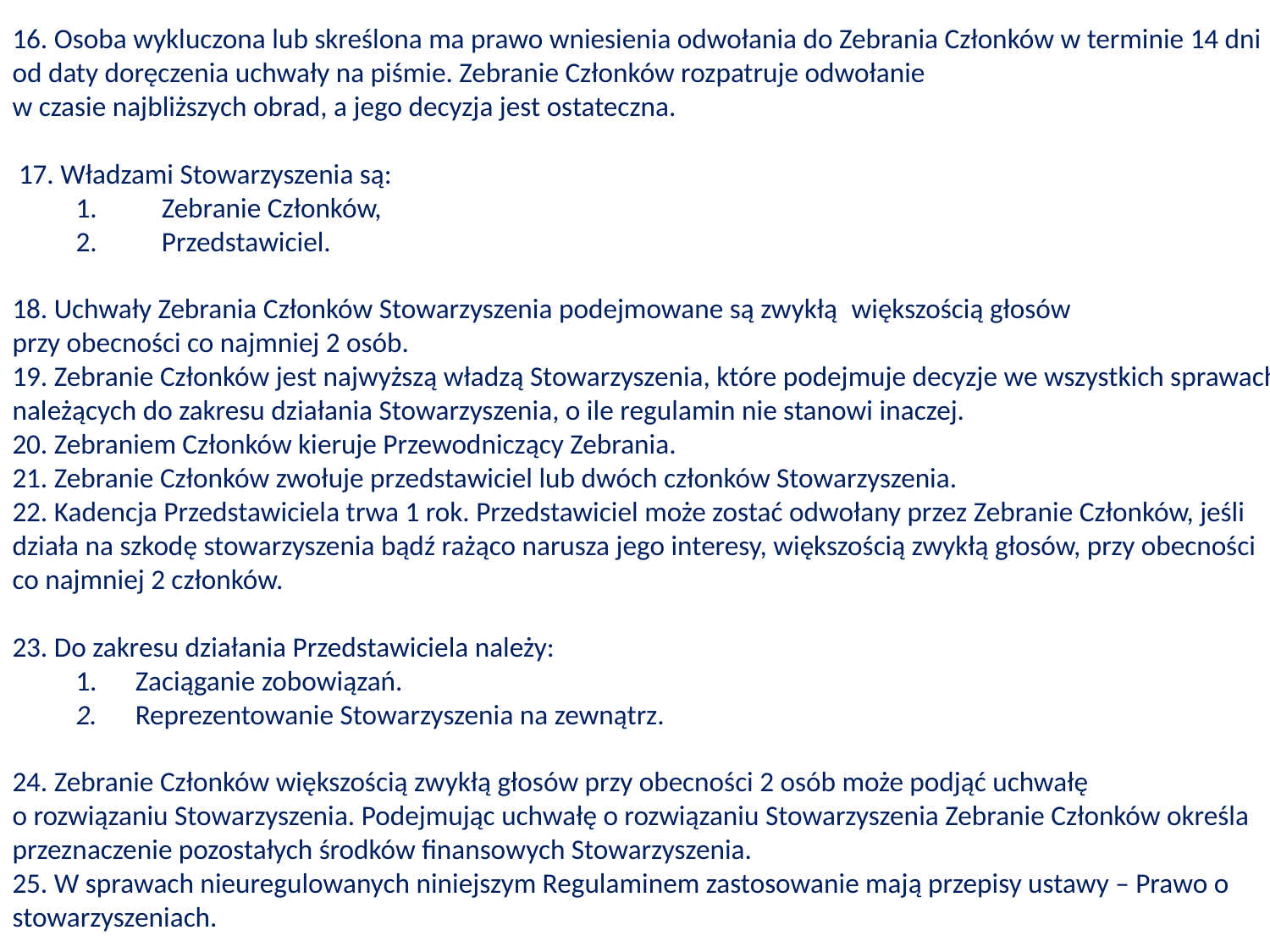

16. Osoba wykluczona lub skreślona ma prawo wniesienia odwołania do Zebrania Członków w terminie 14 dni od daty doręczenia uchwały na piśmie. Zebranie Członków rozpatruje odwołanie
w czasie najbliższych obrad, a jego decyzja jest ostateczna.

 17. Władzami Stowarzyszenia są:
      Zebranie Członków,
      Przedstawiciel.

18. Uchwały Zebrania Członków Stowarzyszenia podejmowane są zwykłą  większością głosów
przy obecności co najmniej 2 osób.
19. Zebranie Członków jest najwyższą władzą Stowarzyszenia, które podejmuje decyzje we wszystkich sprawach należących do zakresu działania Stowarzyszenia, o ile regulamin nie stanowi inaczej.
20. Zebraniem Członków kieruje Przewodniczący Zebrania.
21. Zebranie Członków zwołuje przedstawiciel lub dwóch członków Stowarzyszenia.
22. Kadencja Przedstawiciela trwa 1 rok. Przedstawiciel może zostać odwołany przez Zebranie Członków, jeśli działa na szkodę stowarzyszenia bądź rażąco narusza jego interesy, większością zwykłą głosów, przy obecności co najmniej 2 członków.

23. Do zakresu działania Przedstawiciela należy:
1.      Zaciąganie zobowiązań.
2.      Reprezentowanie Stowarzyszenia na zewnątrz.

24. Zebranie Członków większością zwykłą głosów przy obecności 2 osób może podjąć uchwałę
o rozwiązaniu Stowarzyszenia. Podejmując uchwałę o rozwiązaniu Stowarzyszenia Zebranie Członków określa przeznaczenie pozostałych środków finansowych Stowarzyszenia.
25. W sprawach nieuregulowanych niniejszym Regulaminem zastosowanie mają przepisy ustawy – Prawo o stowarzyszeniach.